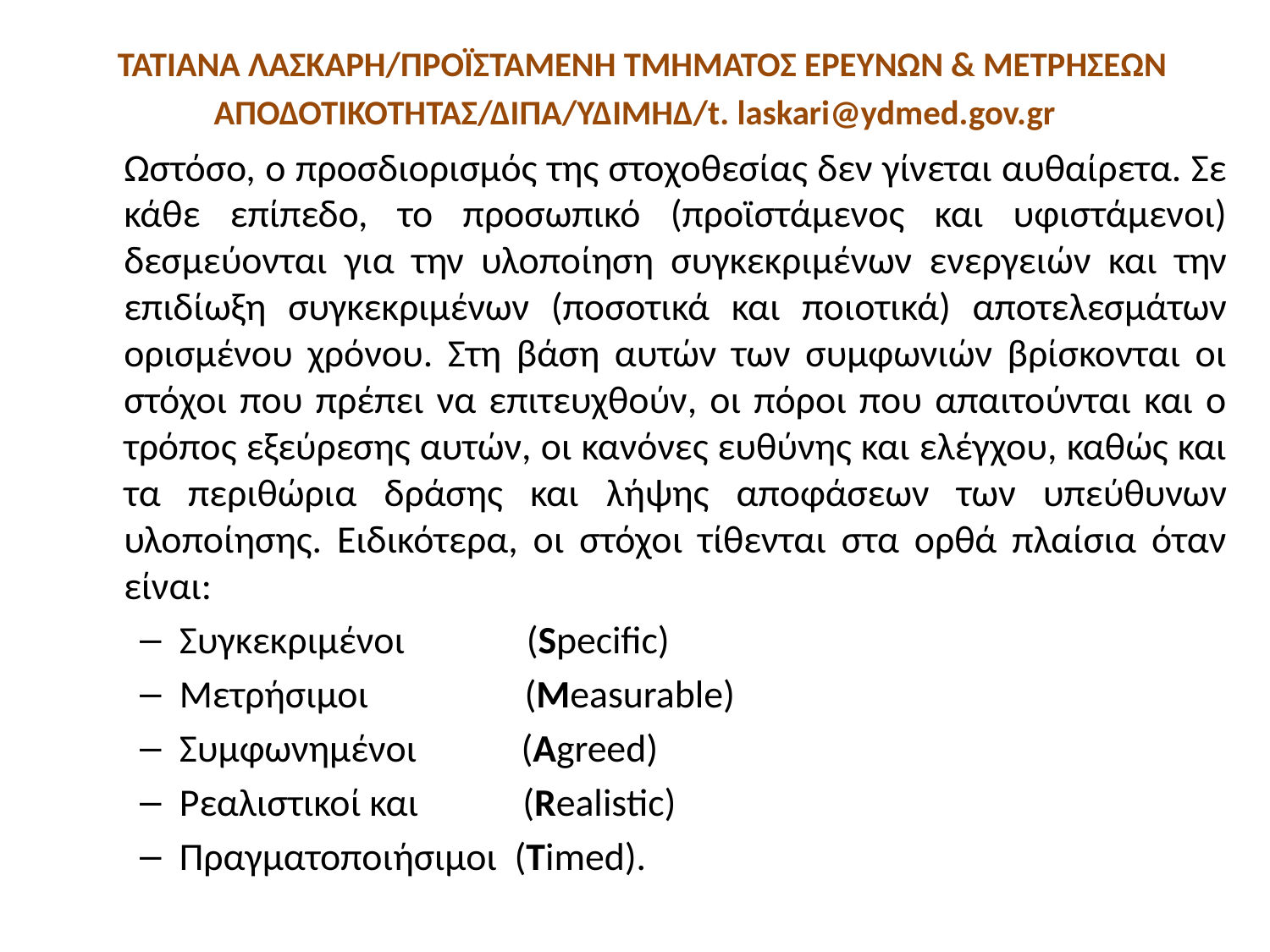

# ΤΑΤΙΑΝΑ ΛΑΣΚΑΡΗ/ΠΡΟΪΣΤΑΜΕΝΗ ΤΜΗΜΑΤΟΣ ΕΡΕΥΝΩΝ & ΜΕΤΡΗΣΕΩΝ ΑΠΟΔΟΤΙΚΟΤΗΤΑΣ/ΔΙΠΑ/ΥΔΙΜΗΔ/t. laskari@ydmed.gov.gr
	Ωστόσο, ο προσδιορισμός της στοχοθεσίας δεν γίνεται αυθαίρετα. Σε κάθε επίπεδο, το προσωπικό (προϊστάμενος και υφιστάμενοι) δεσμεύονται για την υλοποίηση συγκεκριμένων ενεργειών και την επιδίωξη συγκεκριμένων (ποσοτικά και ποιοτικά) αποτελεσμάτων ορισμένου χρόνου. Στη βάση αυτών των συμφωνιών βρίσκονται οι στόχοι που πρέπει να επιτευχθούν, οι πόροι που απαιτούνται και ο τρόπος εξεύρεσης αυτών, οι κανόνες ευθύνης και ελέγχου, καθώς και τα περιθώρια δράσης και λήψης αποφάσεων των υπεύθυνων υλοποίησης. Ειδικότερα, οι στόχοι τίθενται στα ορθά πλαίσια όταν είναι:
Συγκεκριμένοι              (Specific)
Μετρήσιμοι                  (Measurable)
Συμφωνημένοι            (Agreed)
Ρεαλιστικοί και            (Realistic)
Πραγματοποιήσιμοι  (Timed).